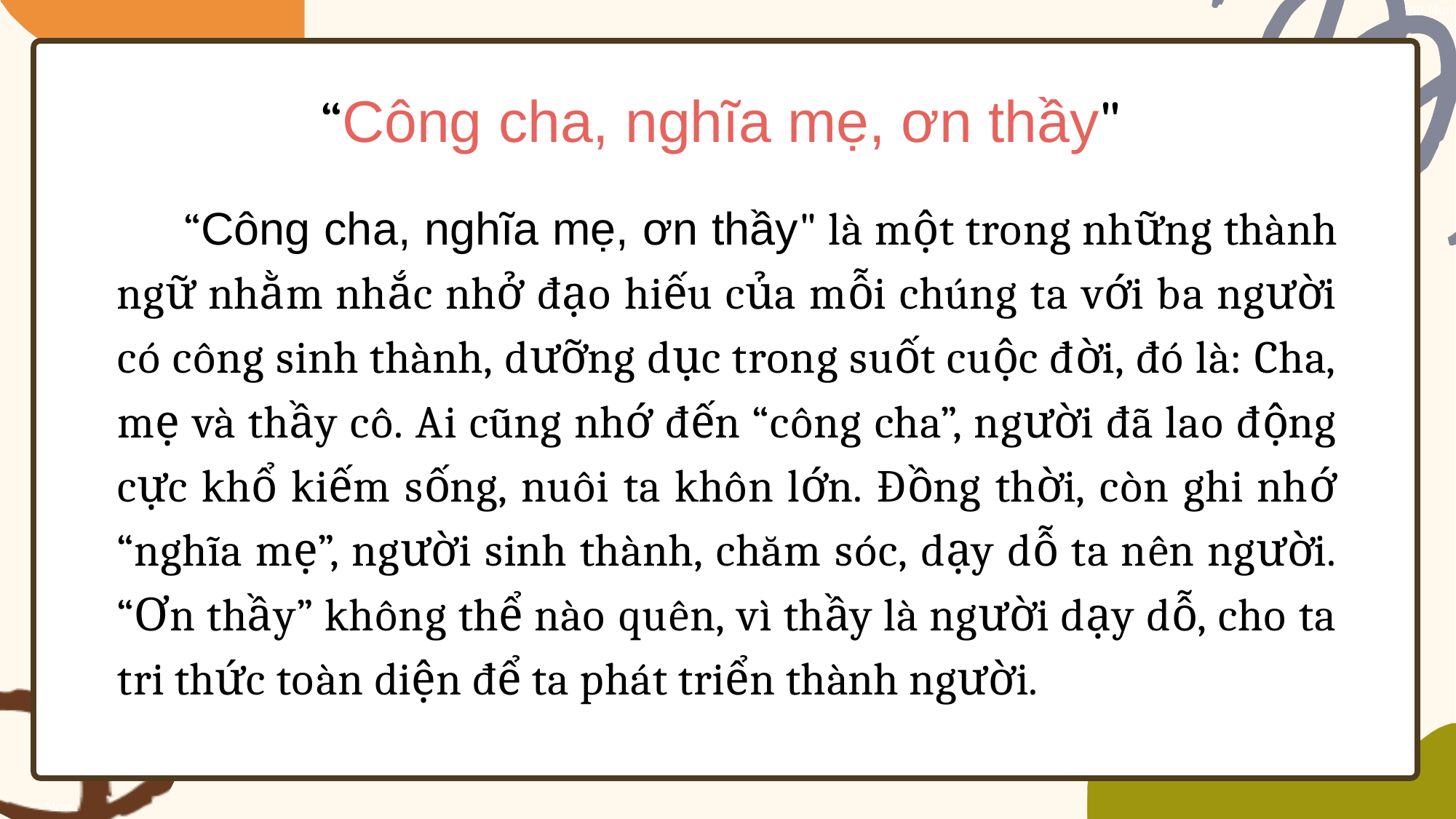

“Công cha, nghĩa mẹ, ơn thầy"
      “Công cha, nghĩa mẹ, ơn thầy" là một trong những thành ngữ nhằm nhắc nhở đạo hiếu của mỗi chúng ta với ba người có công sinh thành, dưỡng dục trong suốt cuộc đời, đó là: Cha, mẹ và thầy cô. Ai cũng nhớ đến “công cha”, người đã lao động cực khổ kiếm sống, nuôi ta khôn lớn. Đồng thời, còn ghi nhớ “nghĩa mẹ”, người sinh thành, chăm sóc, dạy dỗ ta nên người. “Ơn thầy” không thể nào quên, vì thầy là người dạy dỗ, cho ta tri thức toàn diện để ta phát triển thành người.